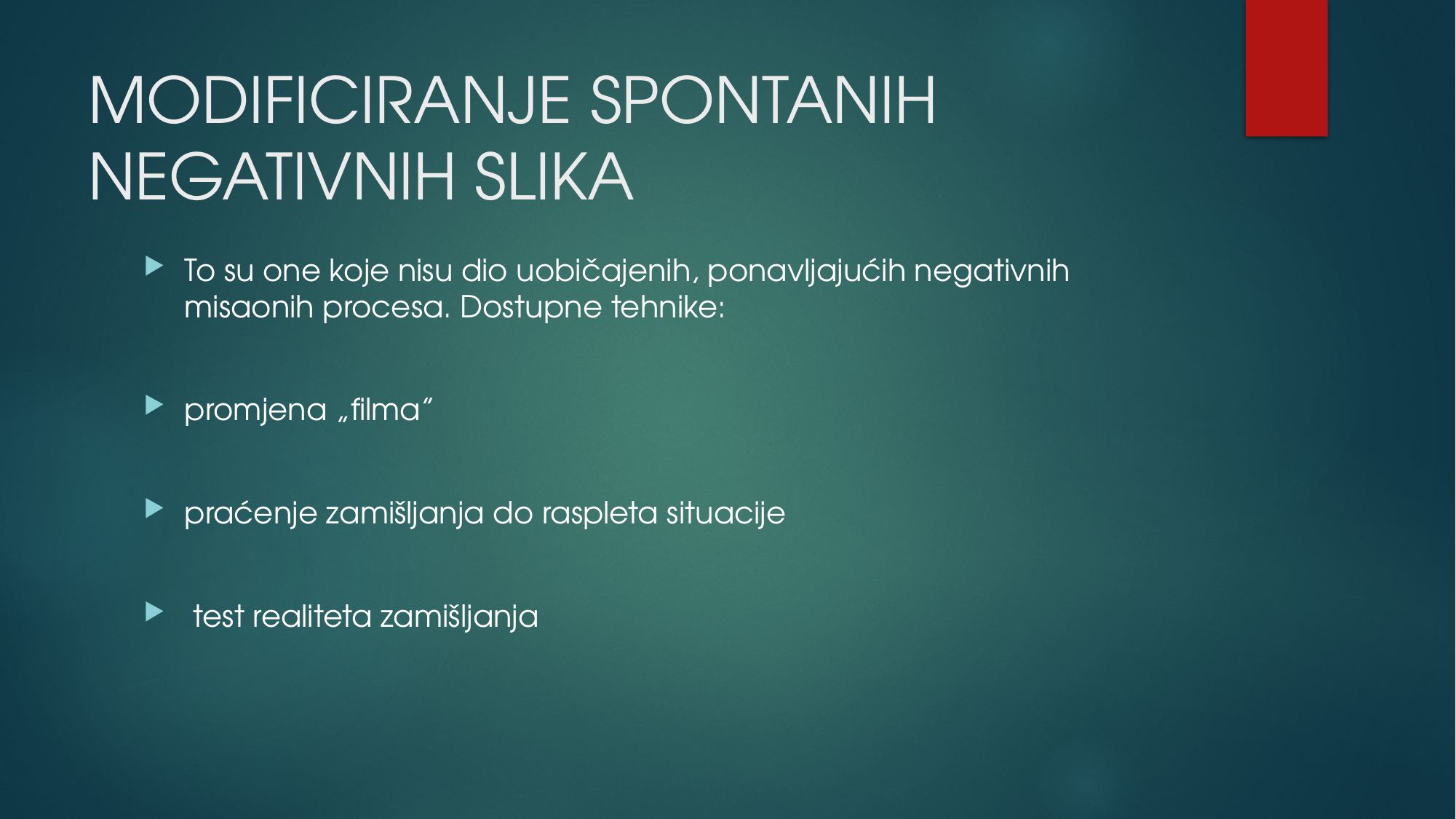

# MODIFICIRANJE SPONTANIH NEGATIVNIH SLIKA
To su one koje nisu dio uobičajenih, ponavljajućih negativnih misaonih procesa. Dostupne tehnike:

promjena „filma”

praćenje zamišljanja do raspleta situacije

 test realiteta zamišljanja